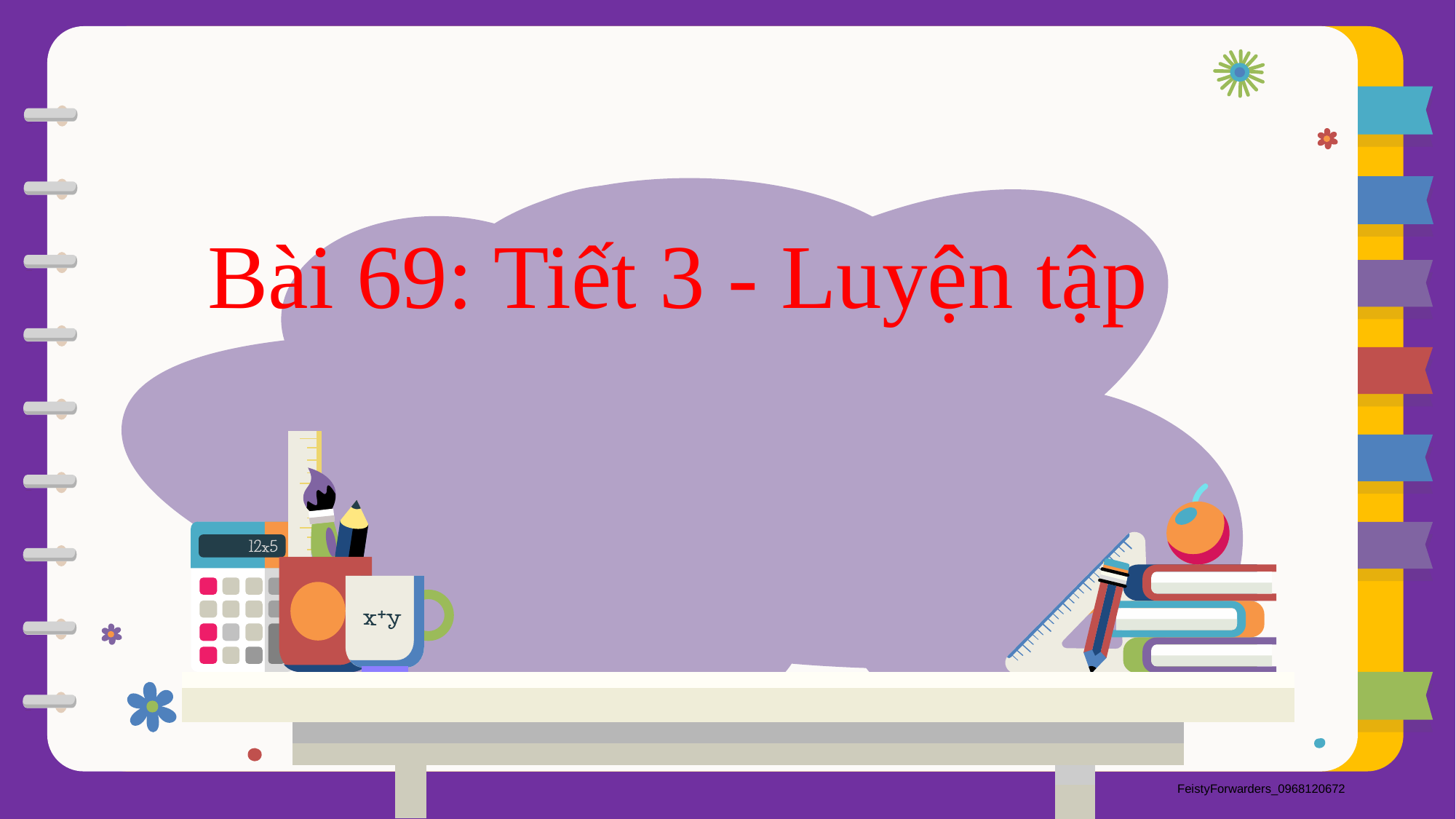

Bài 69: Tiết 3 - Luyện tập